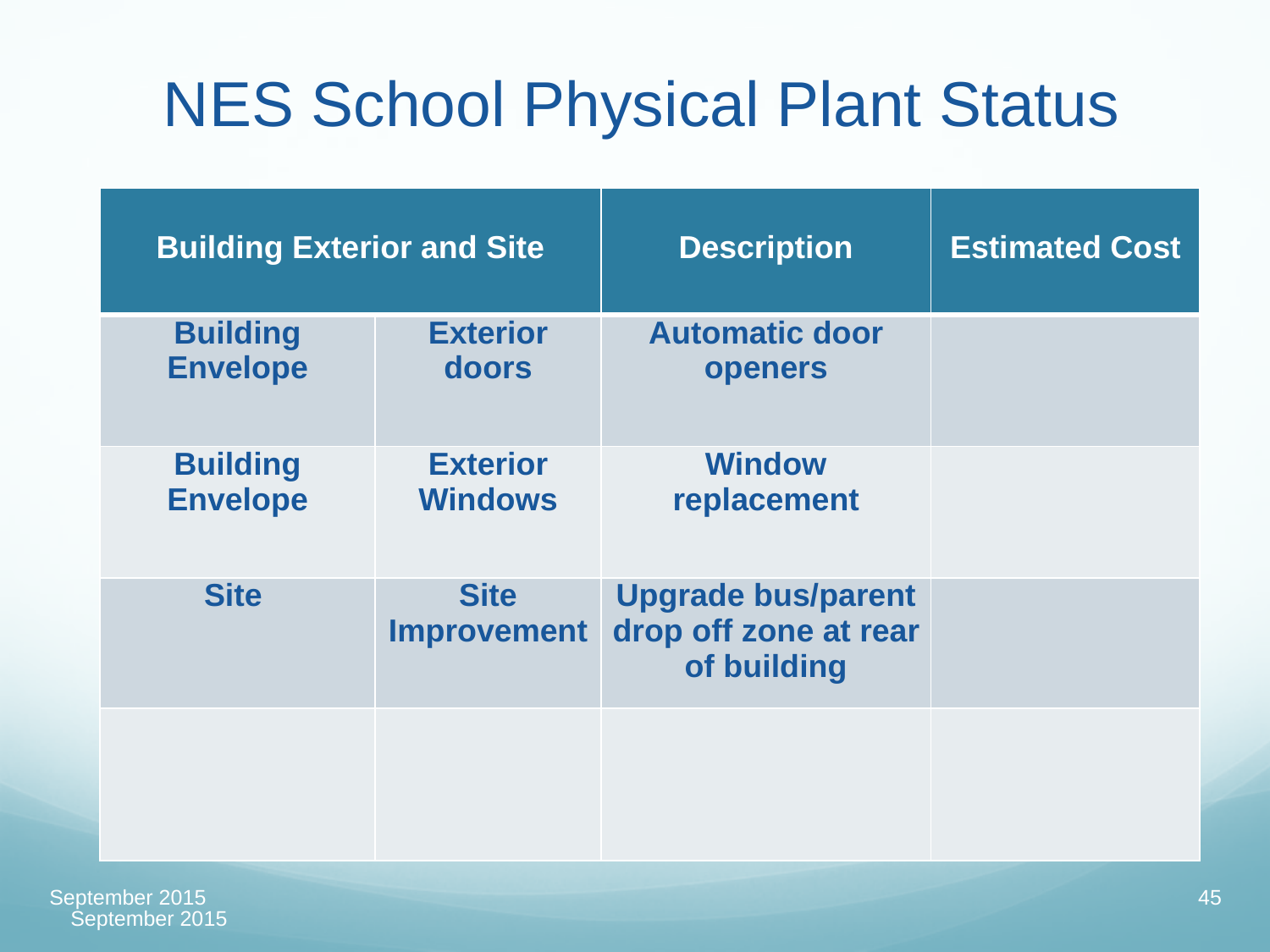

# NES School Physical Plant Status
| Building Exterior and Site |  | Description | Estimated Cost |
| --- | --- | --- | --- |
| Building Envelope | Exterior doors | Automatic door openers |  |
| Building Envelope | Exterior Windows | Window replacement |  |
| Site | Site Improvement | Upgrade bus/parent drop off zone at rear of building |  |
|  |  |  |  |
September 2015
45
September 2015